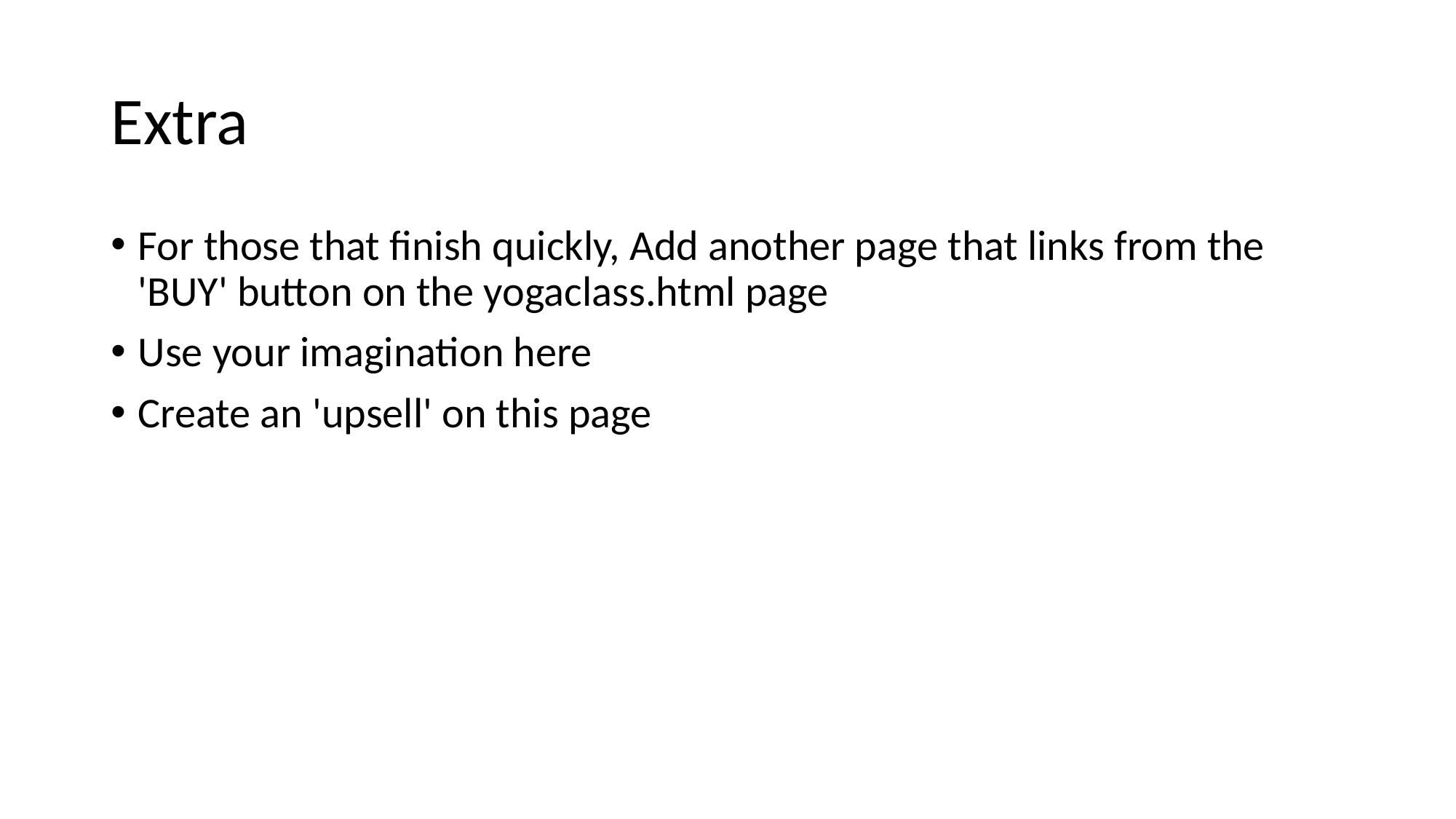

# Extra
For those that finish quickly, Add another page that links from the 'BUY' button on the yogaclass.html page
Use your imagination here
Create an 'upsell' on this page